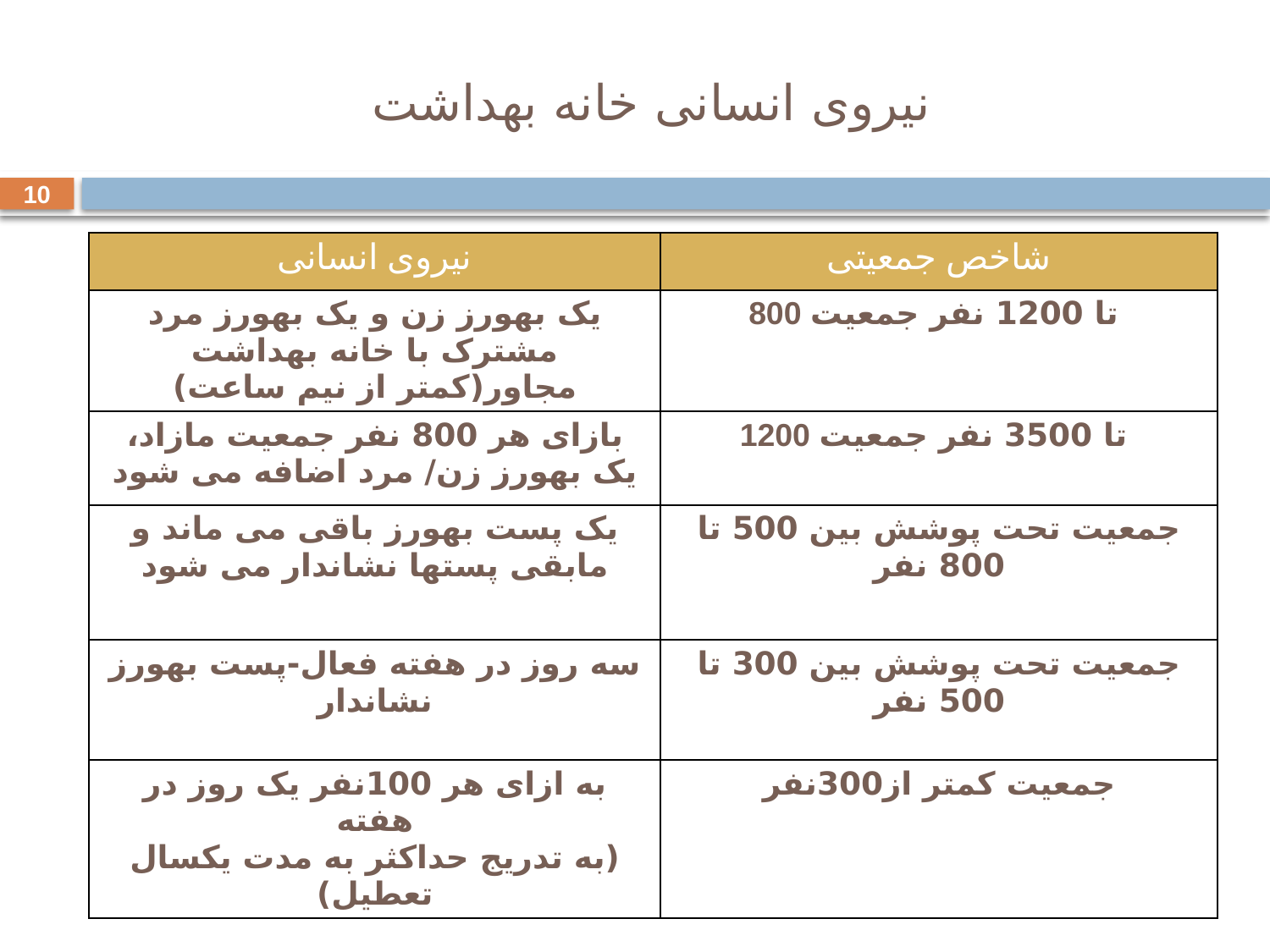

# نیروی انسانی خانه بهداشت
10
| نیروی انسانی | شاخص جمعیتی |
| --- | --- |
| یک بهورز زن و یک بهورز مرد مشترک با خانه بهداشت مجاور(کمتر از نیم ساعت) | 800 تا 1200 نفر جمعیت |
| بازای هر 800 نفر جمعیت مازاد، یک بهورز زن/ مرد اضافه می شود | 1200 تا 3500 نفر جمعیت |
| یک پست بهورز باقی می ماند و مابقی پستها نشاندار می شود | جمعیت تحت پوشش بین 500 تا 800 نفر |
| سه روز در هفته فعال-پست بهورز نشاندار | جمعیت تحت پوشش بین 300 تا 500 نفر |
| به ازای هر 100نفر یک روز در هفته (به تدریج حداکثر به مدت یکسال تعطیل) | جمعیت کمتر از300نفر |